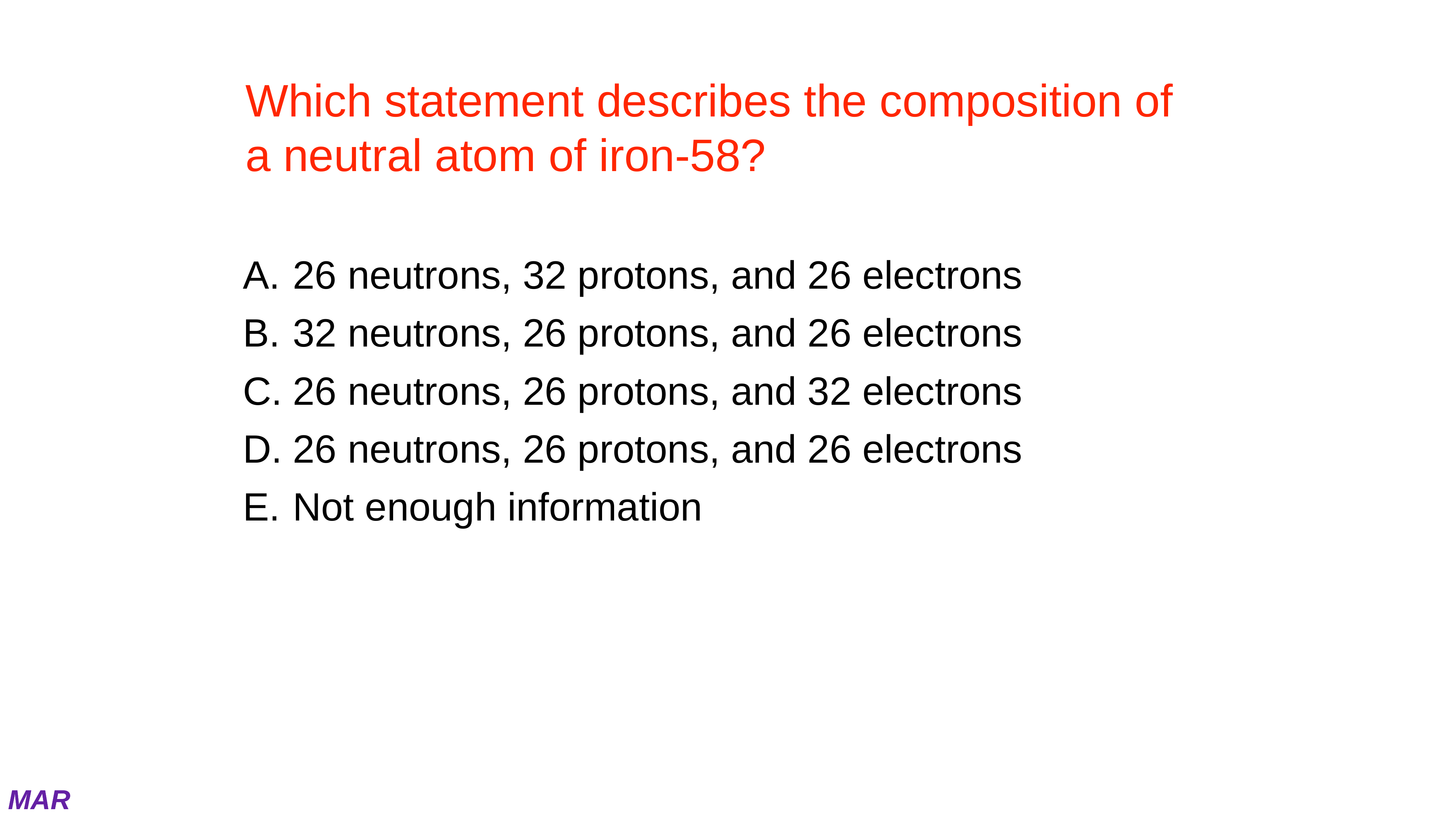

# Which statement describes the composition of a neutral atom of iron-58?
26 neutrons, 32 protons, and 26 electrons
32 neutrons, 26 protons, and 26 electrons
26 neutrons, 26 protons, and 32 electrons
26 neutrons, 26 protons, and 26 electrons
Not enough information
MAR
Enter your response on
your i>Clicker now!
Answer = B, 32 neutrons, 26 protons, and 26 electrons

Fe: Z = 26, so 26 protons
Neutral atom, so 26 electrons
# neutrons = A - Z, or
# neutrons = 58 - 26 = 32